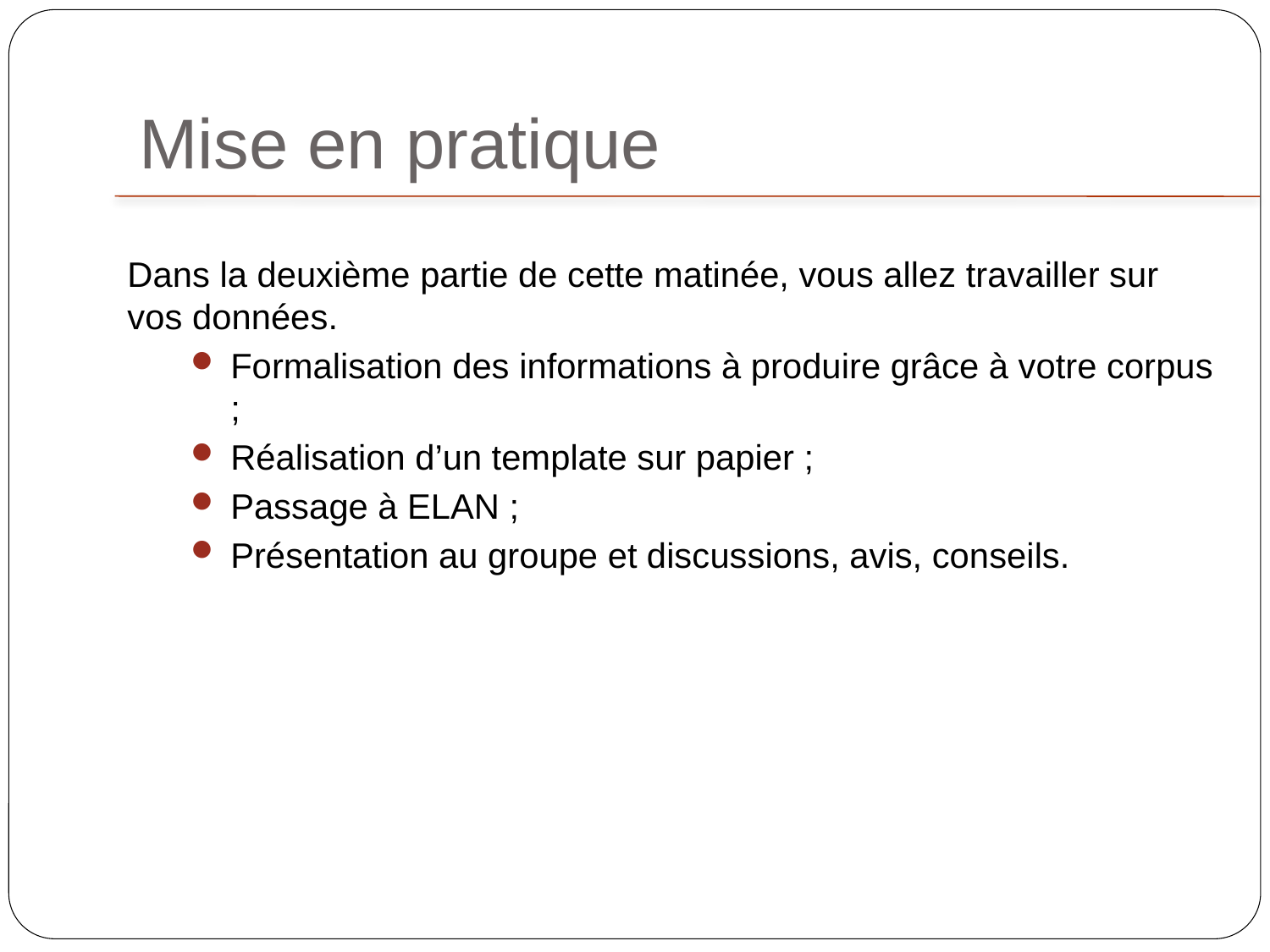

# Mise en pratique
Dans la deuxième partie de cette matinée, vous allez travailler sur vos données.
Formalisation des informations à produire grâce à votre corpus ;
Réalisation d’un template sur papier ;
Passage à ELAN ;
Présentation au groupe et discussions, avis, conseils.